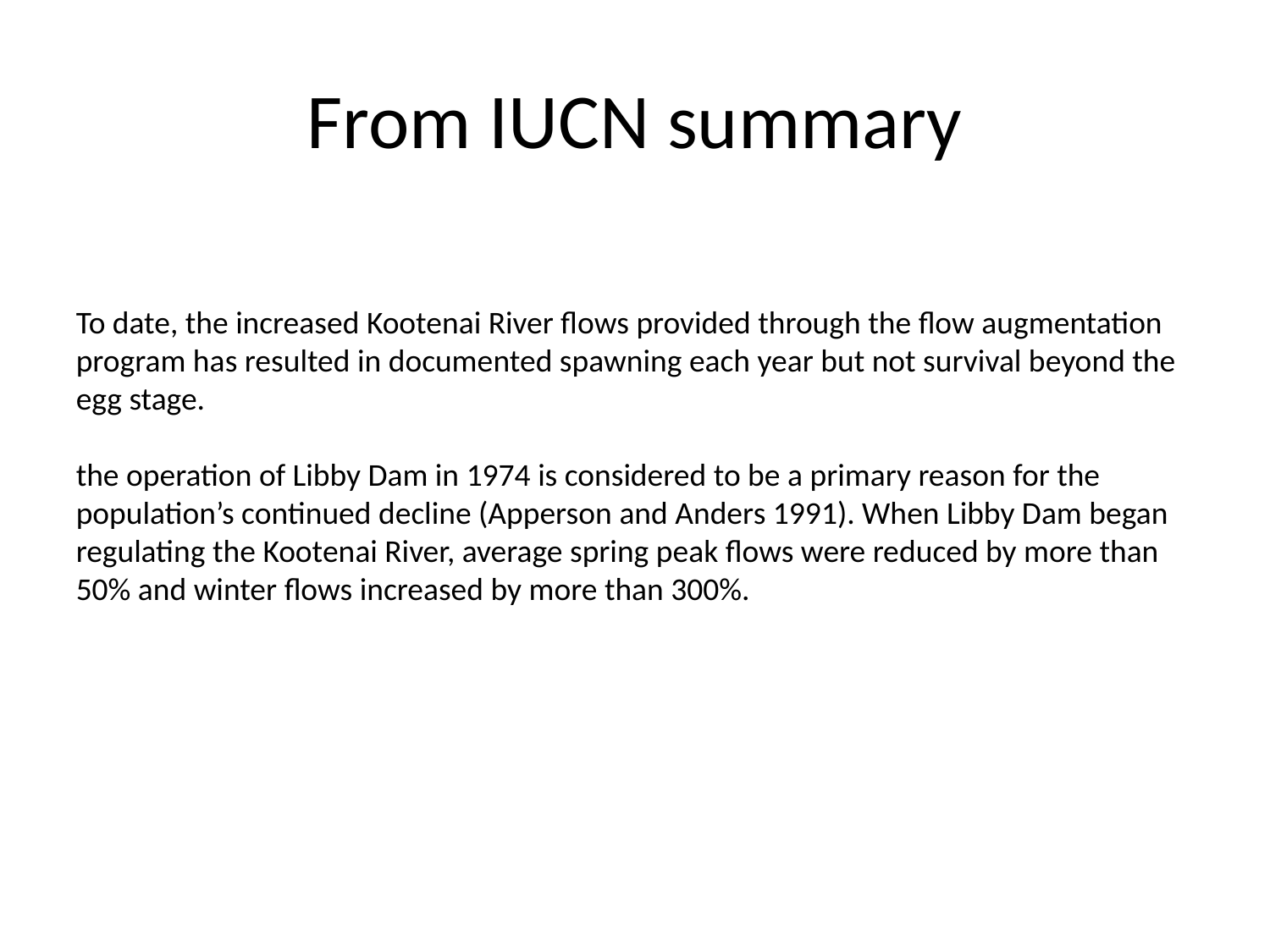

# From IUCN summary
To date, the increased Kootenai River flows provided through the flow augmentation program has resulted in documented spawning each year but not survival beyond the egg stage.

the operation of Libby Dam in 1974 is considered to be a primary reason for the population’s continued decline (Apperson and Anders 1991). When Libby Dam began regulating the Kootenai River, average spring peak flows were reduced by more than 50% and winter flows increased by more than 300%.